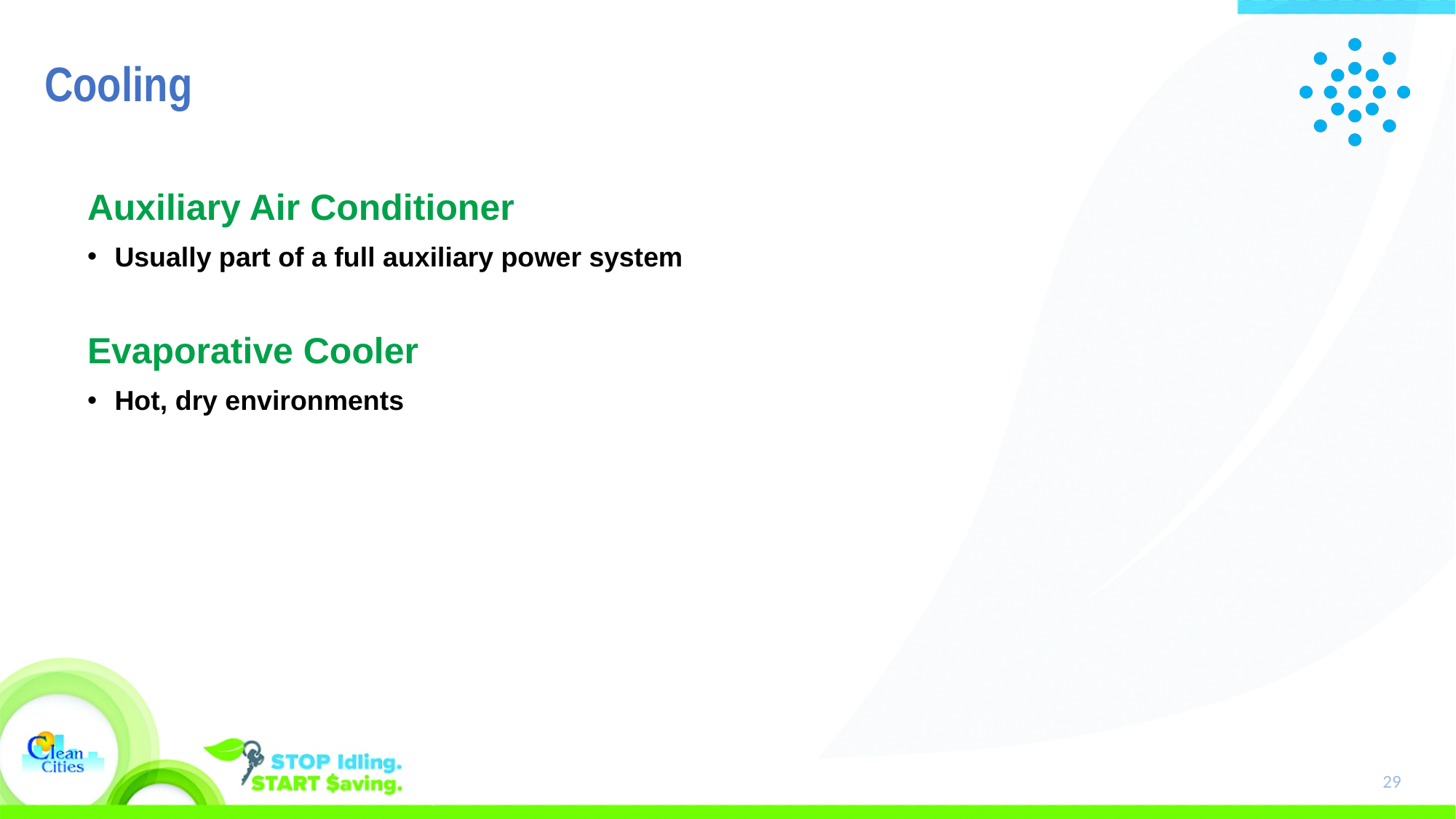

# Cooling
Auxiliary Air Conditioner
Usually part of a full auxiliary power system

Evaporative Cooler
Hot, dry environments
29